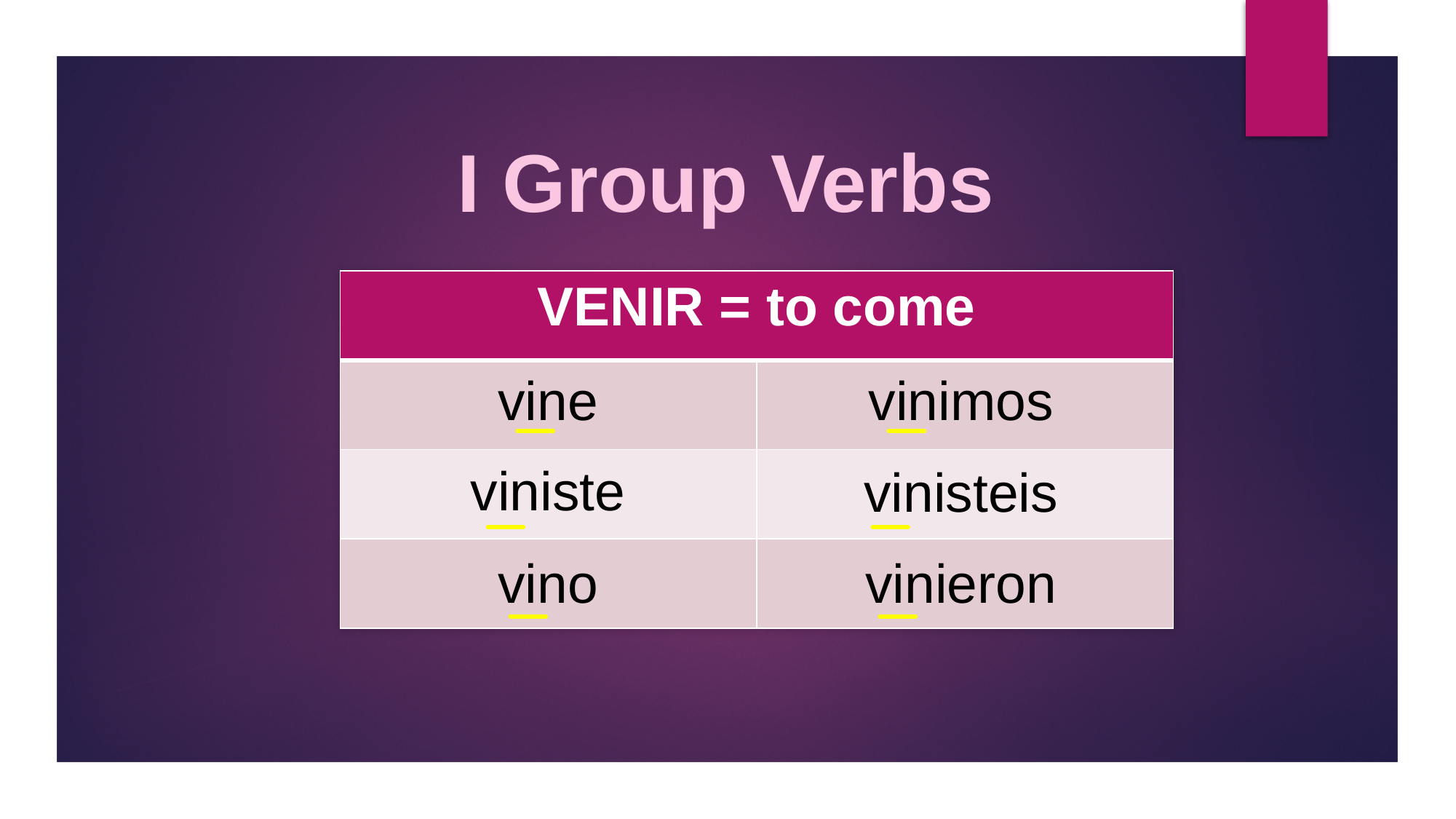

I Group Verbs
| VENIR = to come |  |
| --- | --- |
|  |  |
|  |  |
|  |  |
vine
vinimos
viniste
vinisteis
vino
vinieron